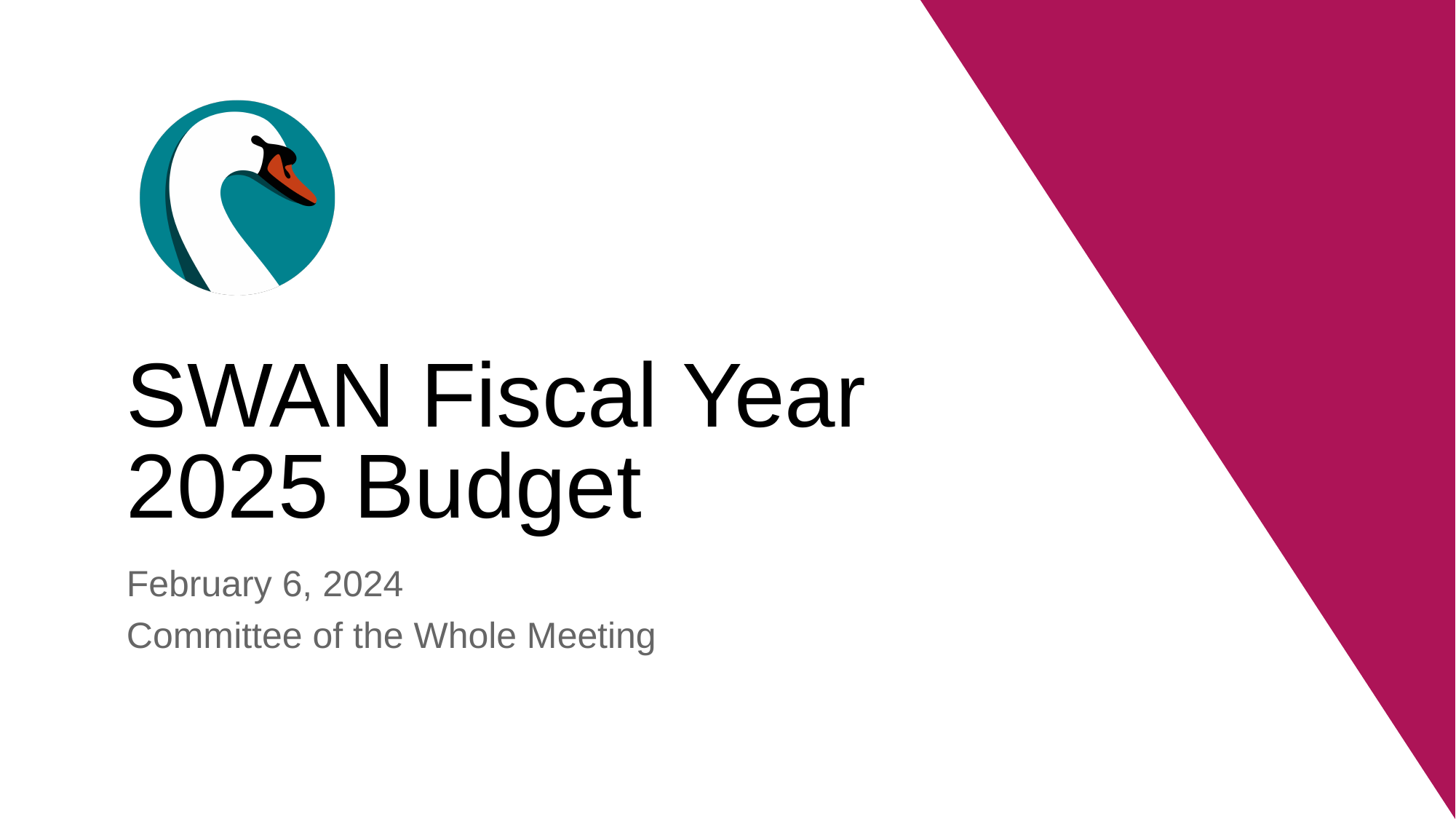

# SWAN Fiscal Year 2025 Budget
February 6, 2024
Committee of the Whole Meeting